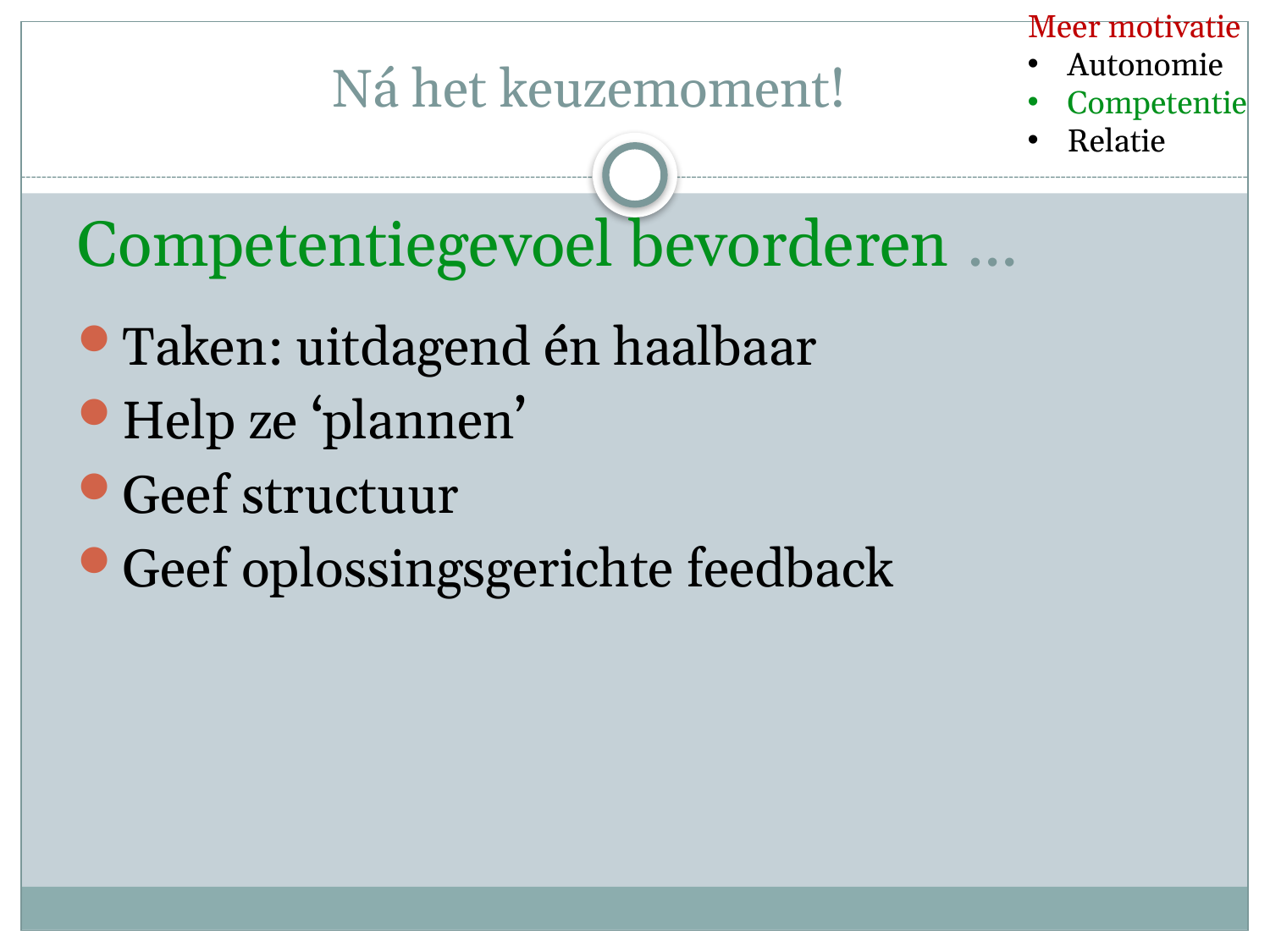

Meer motivatie
Autonomie
Competentie
Relatie
Ná het keuzemoment!
# Competentiegevoel bevorderen …
Taken: uitdagend én haalbaar
Help ze ‘plannen’
Geef structuur
Geef oplossingsgerichte feedback